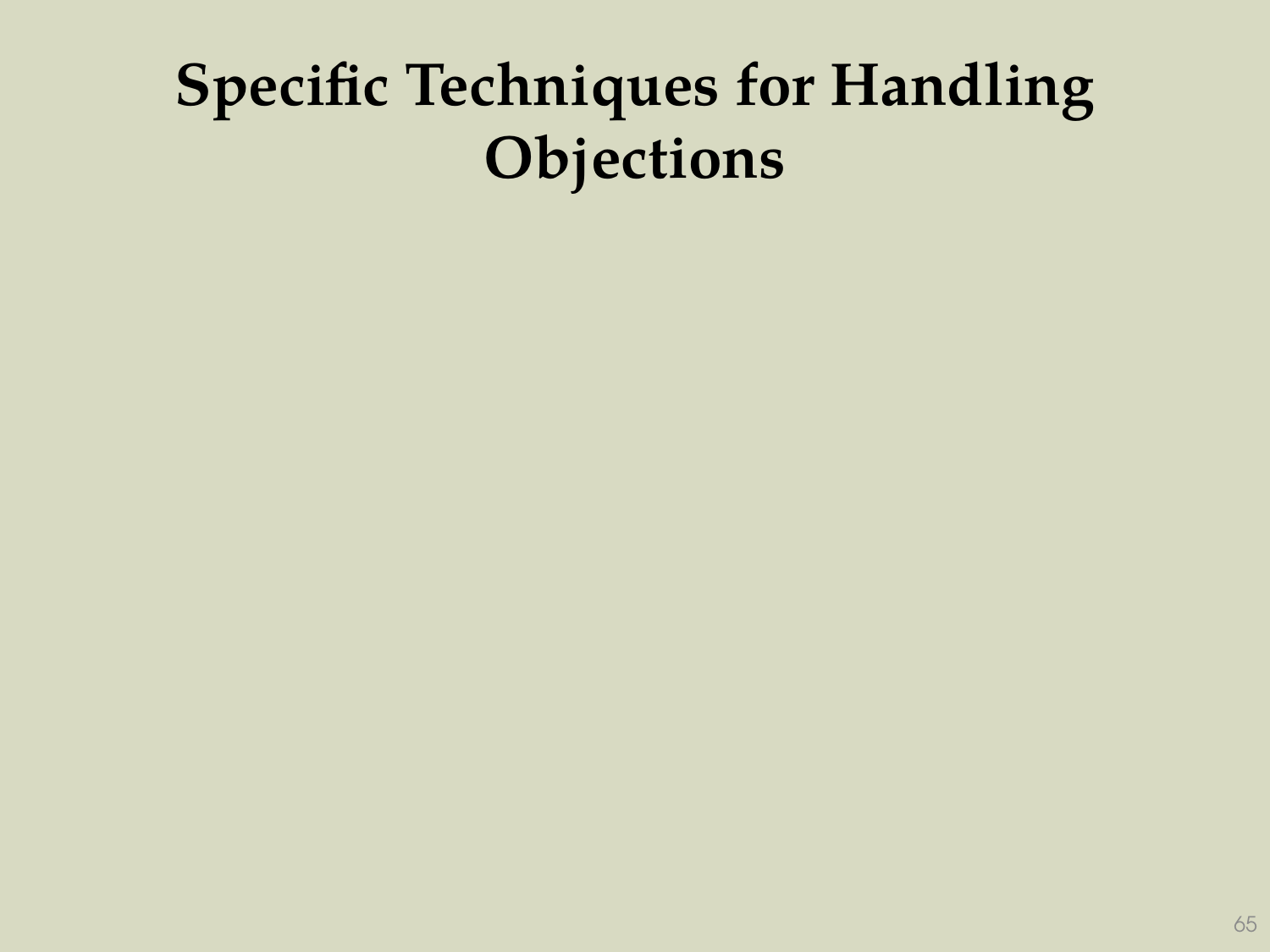

# Specific Techniques for Handling Objections

65